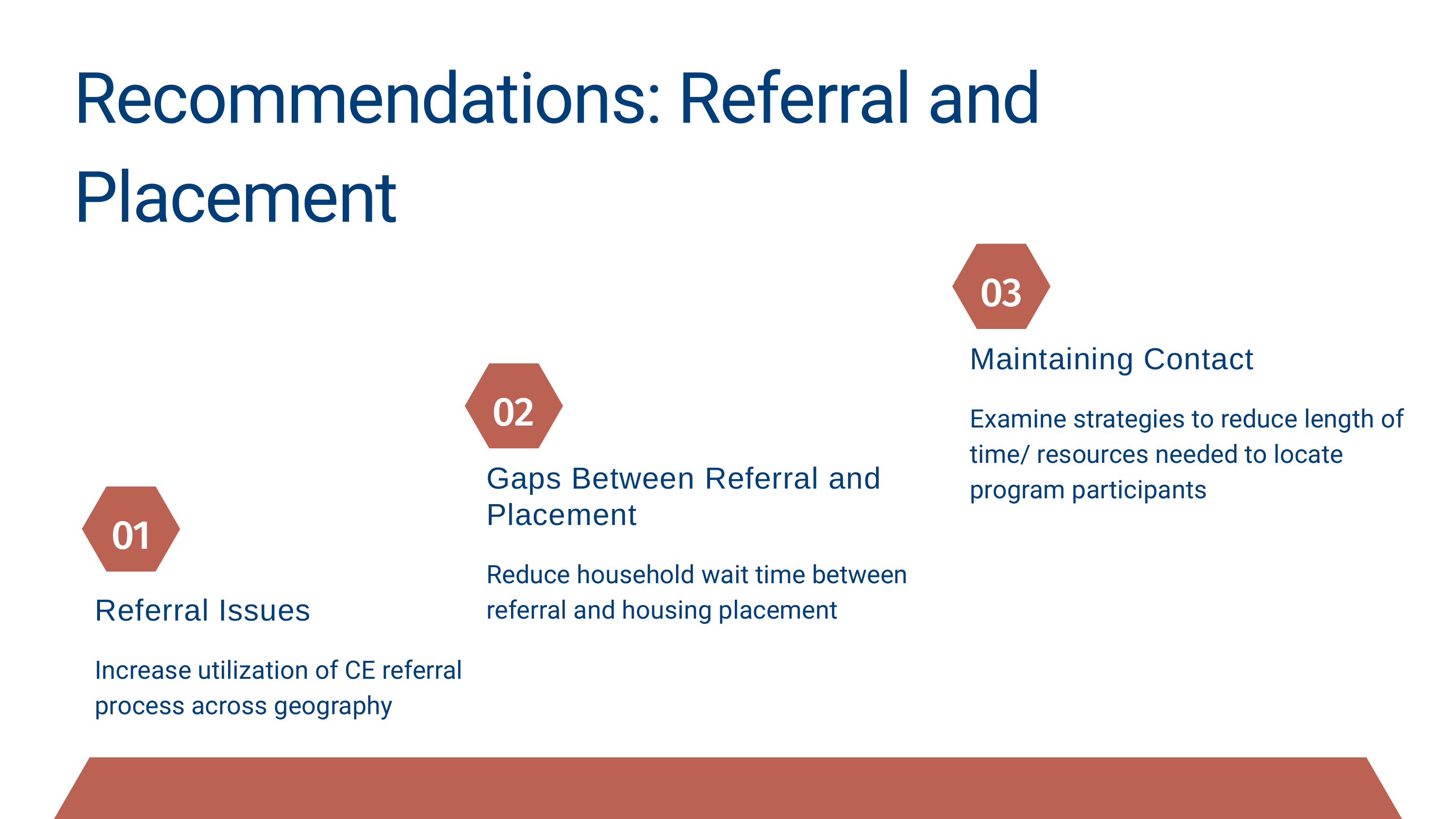

Recommendations: Referral and Placement

03
Maintaining Contact
Examine strategies to reduce length of time/ resources needed to locate program participants

02
Gaps Between Referral and Placement
Reduce household wait time between referral and housing placement

01
Referral Issues
Increase utilization of CE referral process across geography